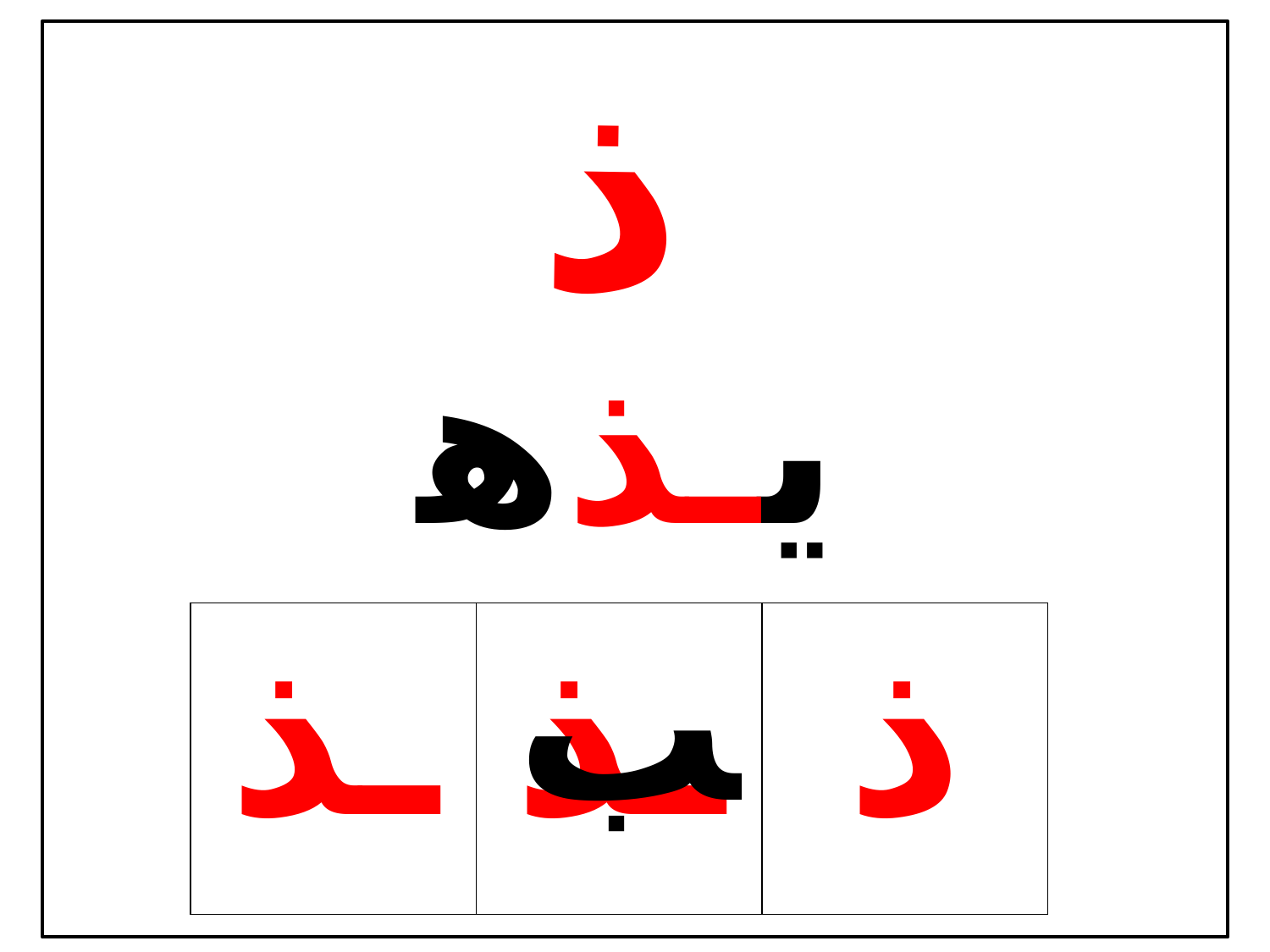

ذ

| يـذهب |
| --- |
| ـذ | ـذ | ذ |
| --- | --- | --- |